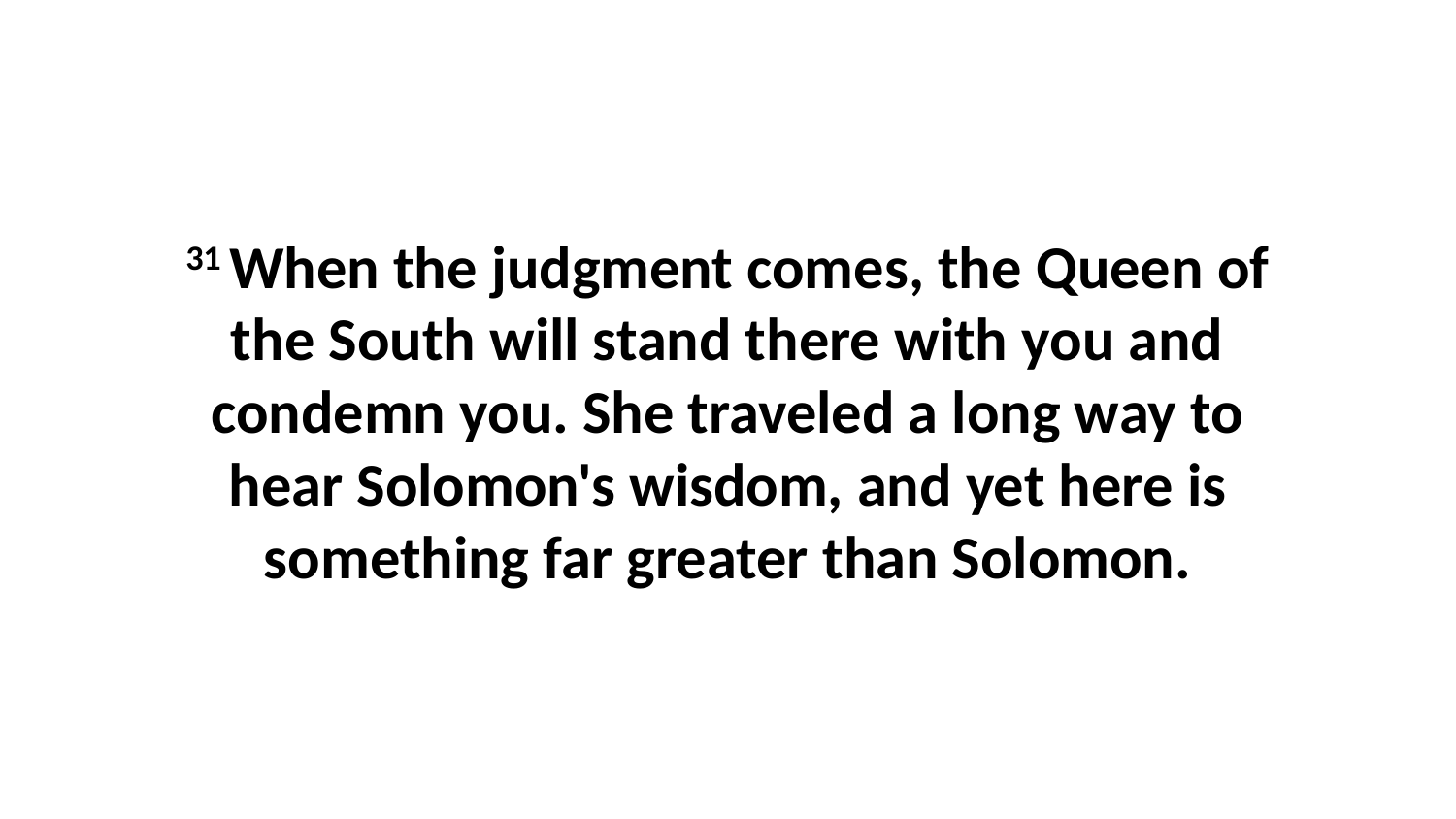

31 When the judgment comes, the Queen of the South will stand there with you and condemn you. She traveled a long way to hear Solomon's wisdom, and yet here is something far greater than Solomon.